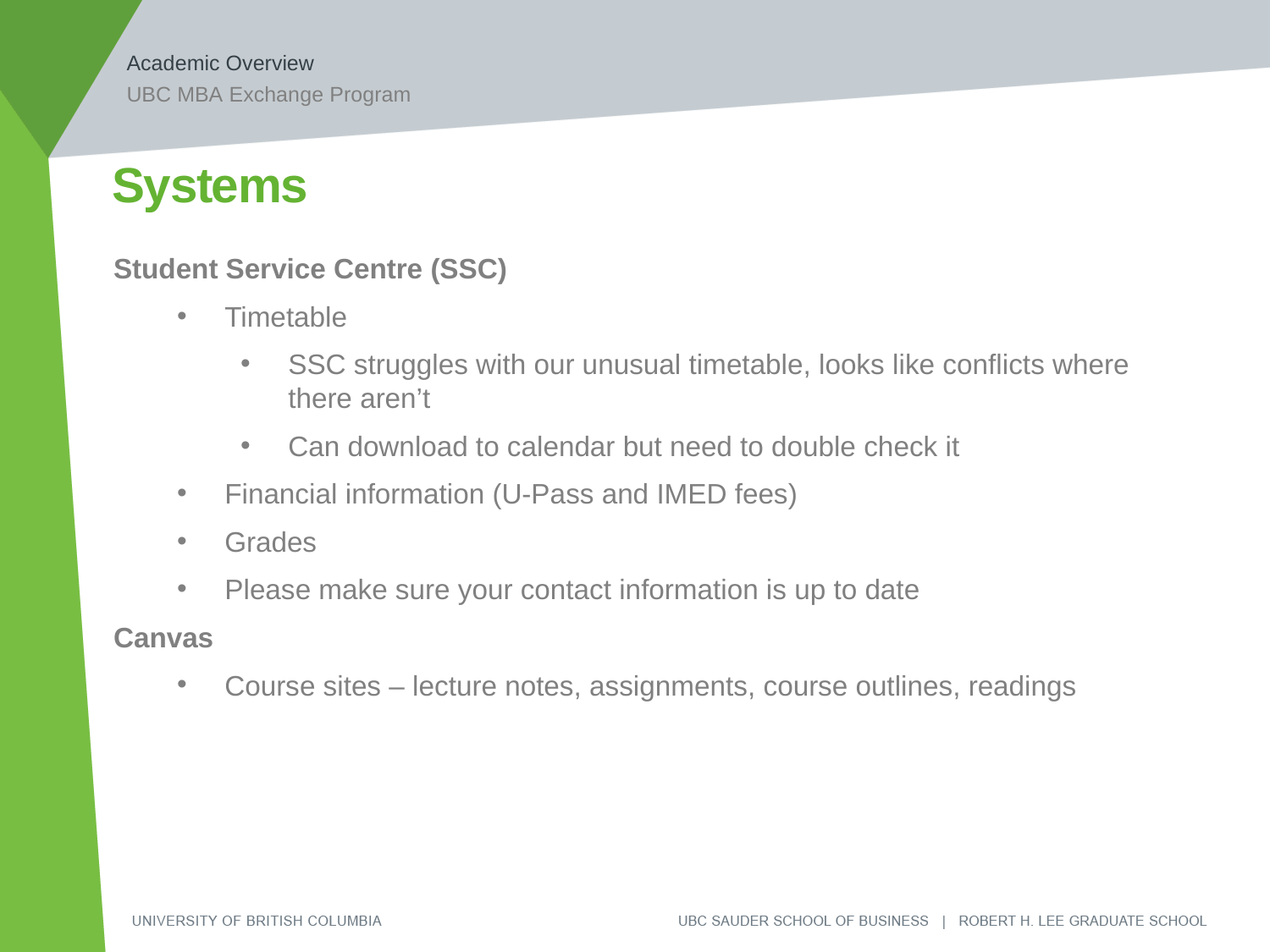

Academic Overview
UBC MBA Exchange Program
# Systems
Student Service Centre (SSC)
Timetable
SSC struggles with our unusual timetable, looks like conflicts where there aren’t
Can download to calendar but need to double check it
Financial information (U-Pass and IMED fees)
Grades
Please make sure your contact information is up to date
Canvas
Course sites – lecture notes, assignments, course outlines, readings